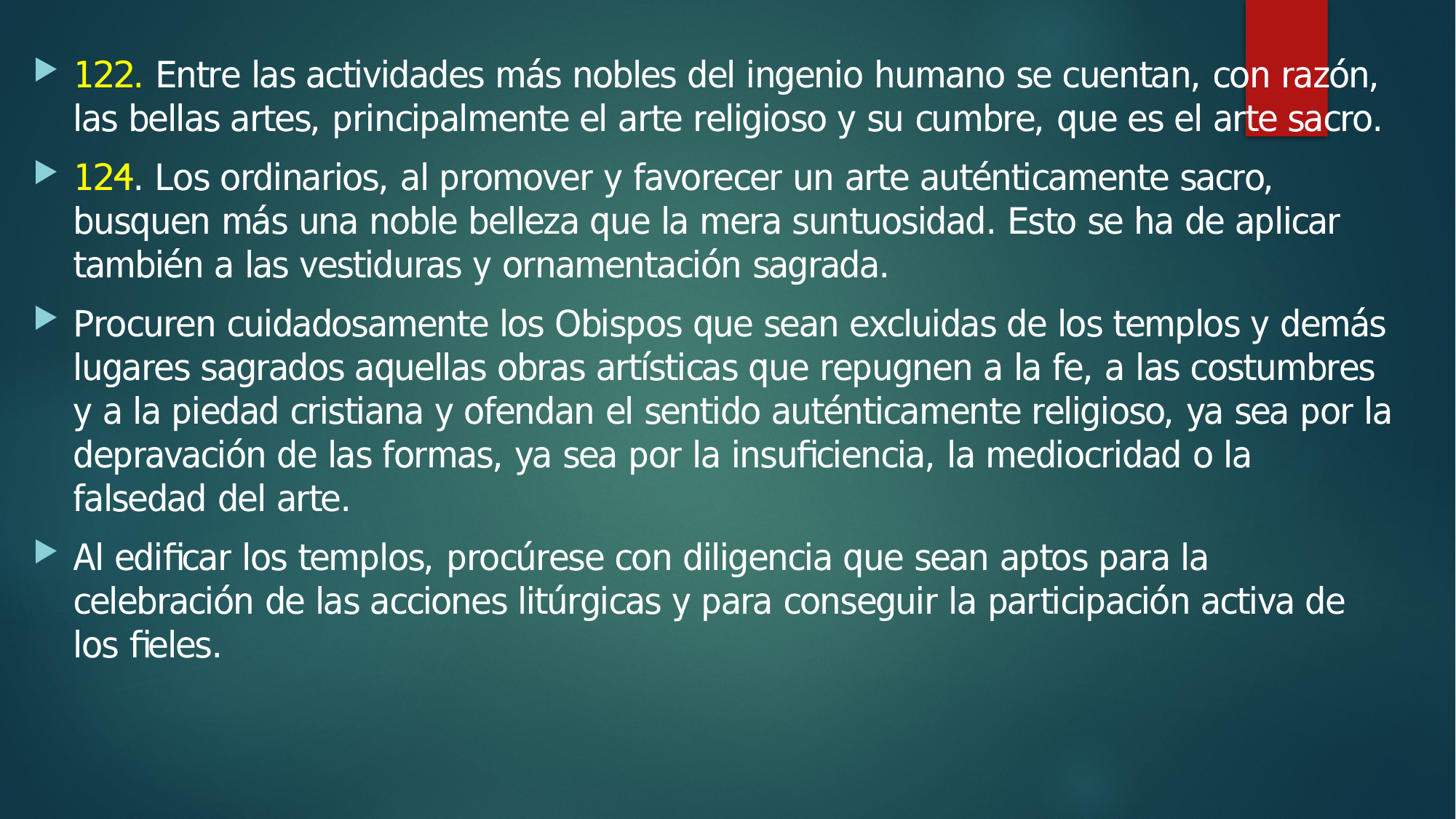

#
122. Entre las actividades más nobles del ingenio humano se cuentan, con razón, las bellas artes, principalmente el arte religioso y su cumbre, que es el arte sacro.
124. Los ordinarios, al promover y favorecer un arte auténticamente sacro, busquen más una noble belleza que la mera suntuosidad. Esto se ha de aplicar también a las vestiduras y ornamentación sagrada.
Procuren cuidadosamente los Obispos que sean excluidas de los templos y demás lugares sagrados aquellas obras artísticas que repugnen a la fe, a las costumbres y a la piedad cristiana y ofendan el sentido auténticamente religioso, ya sea por la depravación de las formas, ya sea por la insuficiencia, la mediocridad o la falsedad del arte.
Al edificar los templos, procúrese con diligencia que sean aptos para la celebración de las acciones litúrgicas y para conseguir la participación activa de los fieles.